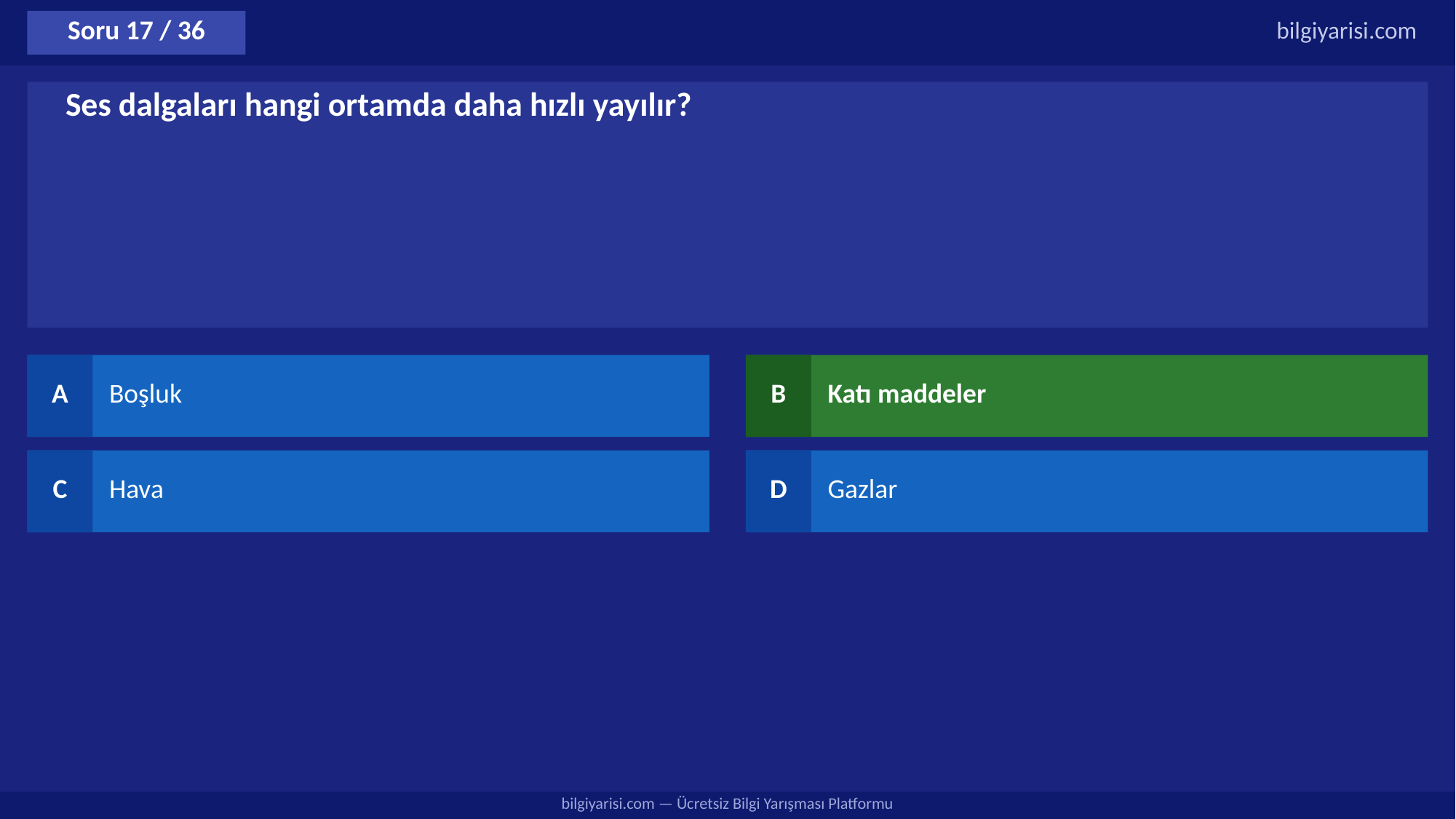

Soru 17 / 36
bilgiyarisi.com

Ses dalgaları hangi ortamda daha hızlı yayılır?

A
Boşluk

B
Katı maddeler

C
Hava

D
Gazlar
bilgiyarisi.com — Ücretsiz Bilgi Yarışması Platformu